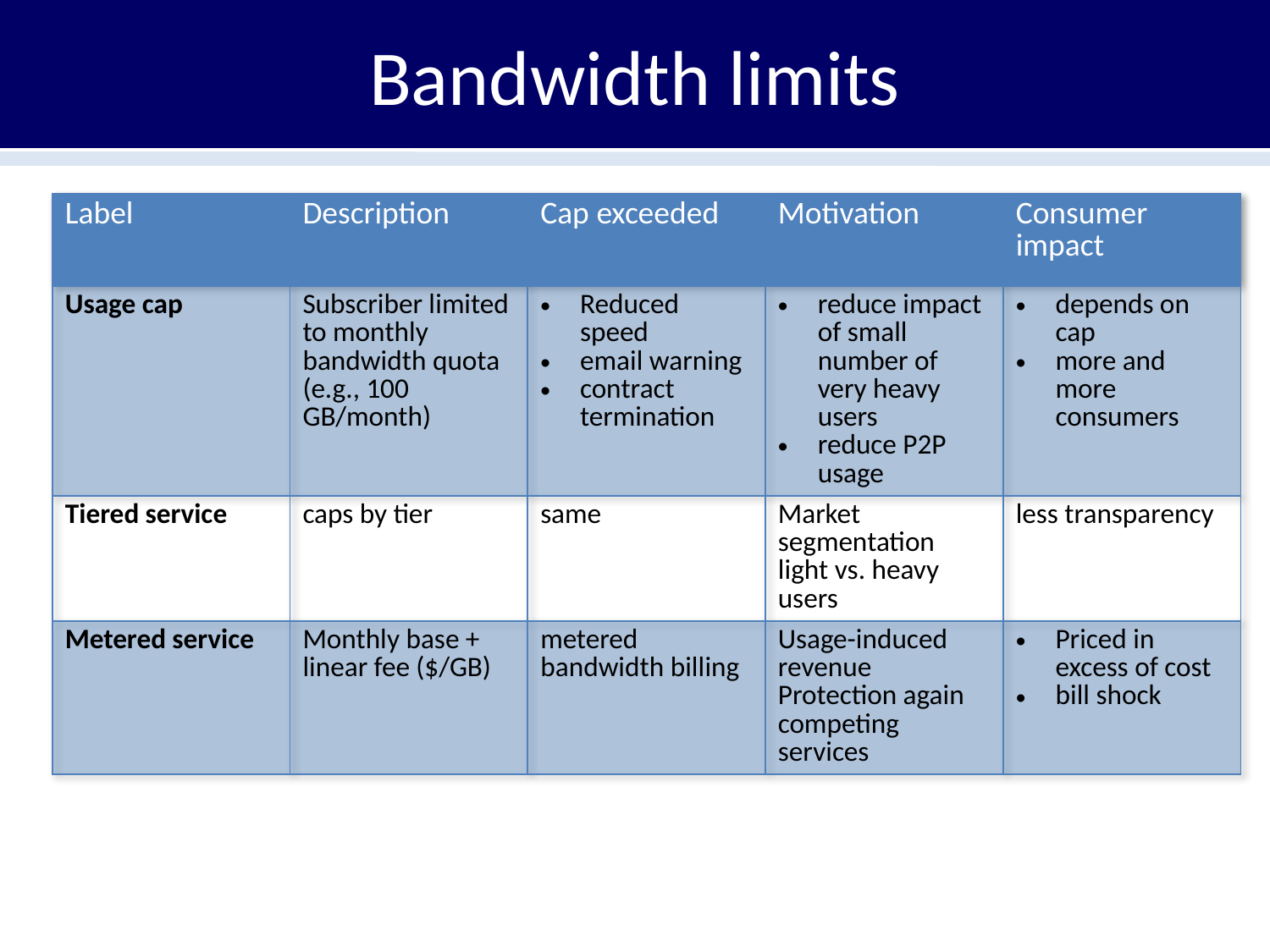

# Bandwidth limits
| Label | Description | Cap exceeded | Motivation | Consumer impact |
| --- | --- | --- | --- | --- |
| Usage cap | Subscriber limited to monthly bandwidth quota (e.g., 100 GB/month) | Reduced speed email warning contract termination | reduce impact of small number of very heavy users reduce P2P usage | depends on cap more and more consumers |
| Tiered service | caps by tier | same | Market segmentation light vs. heavy users | less transparency |
| Metered service | Monthly base + linear fee ($/GB) | metered bandwidth billing | Usage-induced revenue Protection again competing services | Priced in excess of cost bill shock |